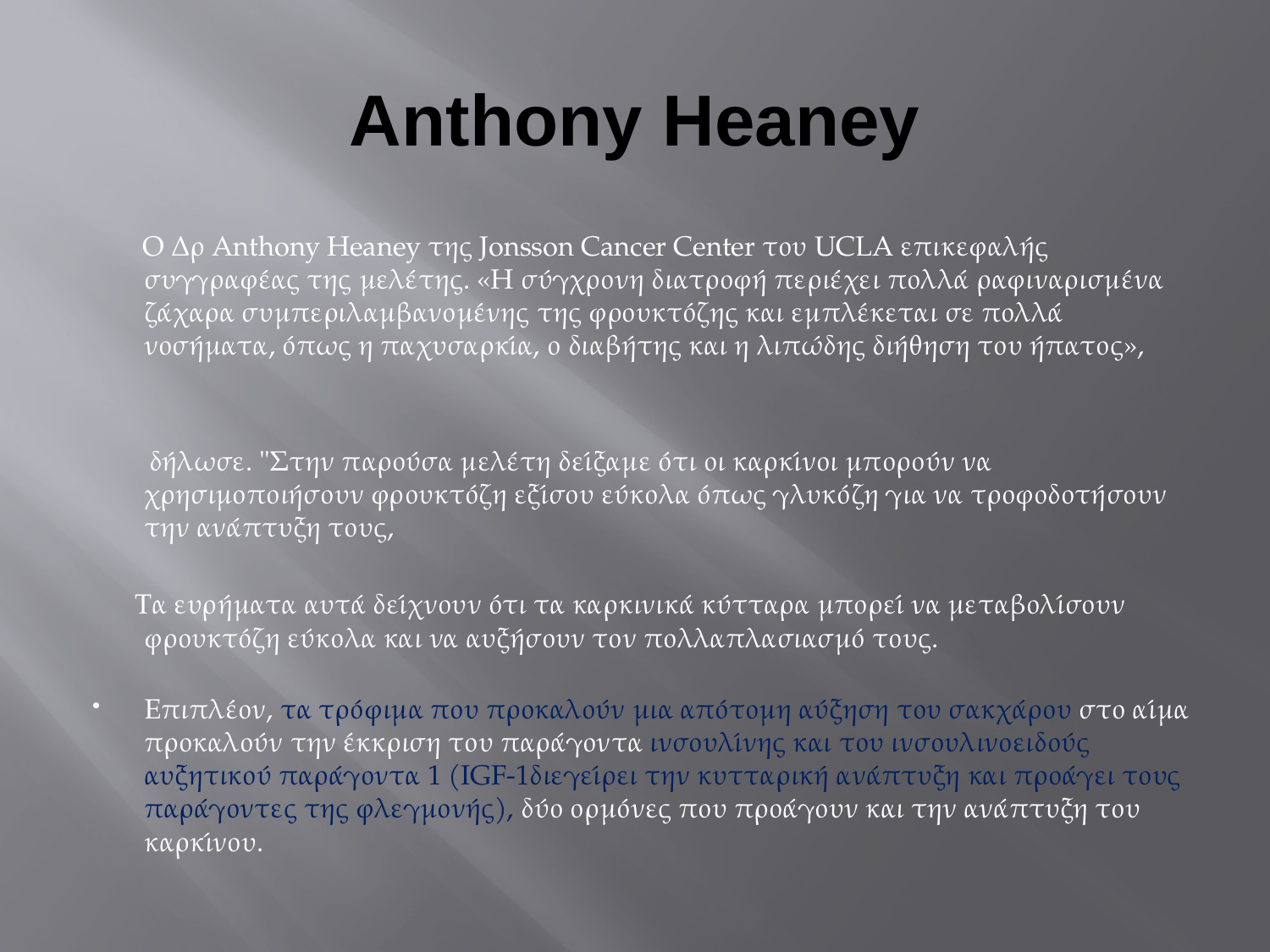

# Anthony Heaney
       Ο Δρ Anthony Heaney της Jonsson Cancer Center του UCLA επικεφαλής συγγραφέας της μελέτης. «Η σύγχρονη διατροφή περιέχει πολλά ραφιναρισμένα ζάχαρα συμπεριλαμβανομένης της φρουκτόζης και εμπλέκεται σε πολλά νοσήματα, όπως η παχυσαρκία, ο διαβήτης και η λιπώδης διήθηση του ήπατος»,

        δήλωσε. "Στην παρούσα μελέτη δείξαμε ότι οι καρκίνοι μπορούν να χρησιμοποιήσουν φρουκτόζη εξίσου εύκολα όπως γλυκόζη για να τροφοδοτήσουν την ανάπτυξη τους,

      Τα ευρήματα αυτά δείχνουν ότι τα καρκινικά κύτταρα μπορεί να μεταβολίσουν φρουκτόζη εύκολα και να αυξήσουν τον πολλαπλασιασμό τους.
Επιπλέον, τα τρόφιμα που προκαλούν μια απότομη αύξηση του σακχάρου στο αίμα προκαλούν την έκκριση του παράγοντα ινσουλίνης και του ινσουλινοειδούς αυξητικού παράγοντα 1 (IGF-1διεγείρει την κυτταρική ανάπτυξη και προάγει τους παράγοντες της φλεγμονής), δύο ορμόνες που προάγουν και την ανάπτυξη του καρκίνου.